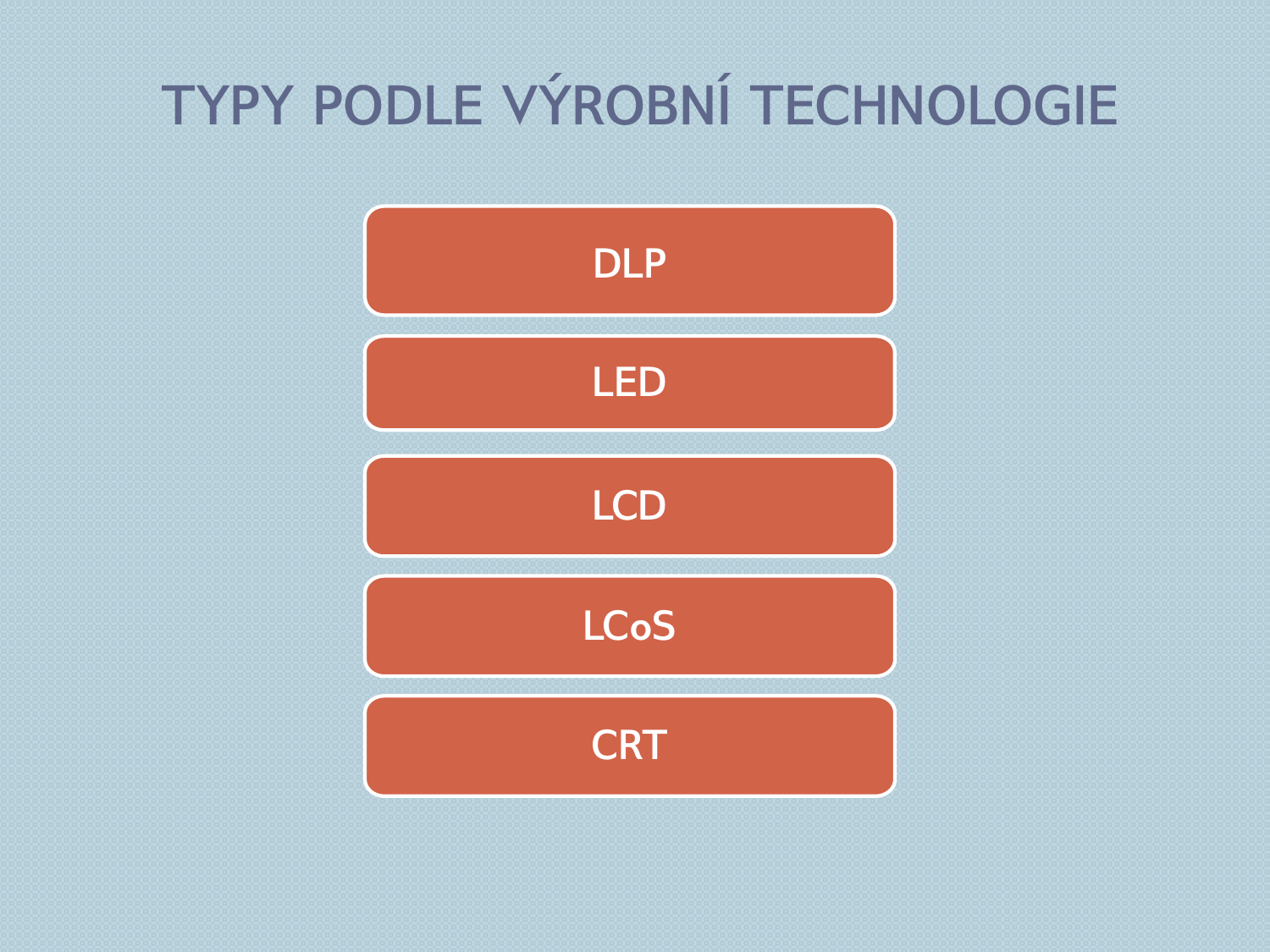

# Typy podle výrobní technologie
DLP
LED
LCD
LCoS
CRT